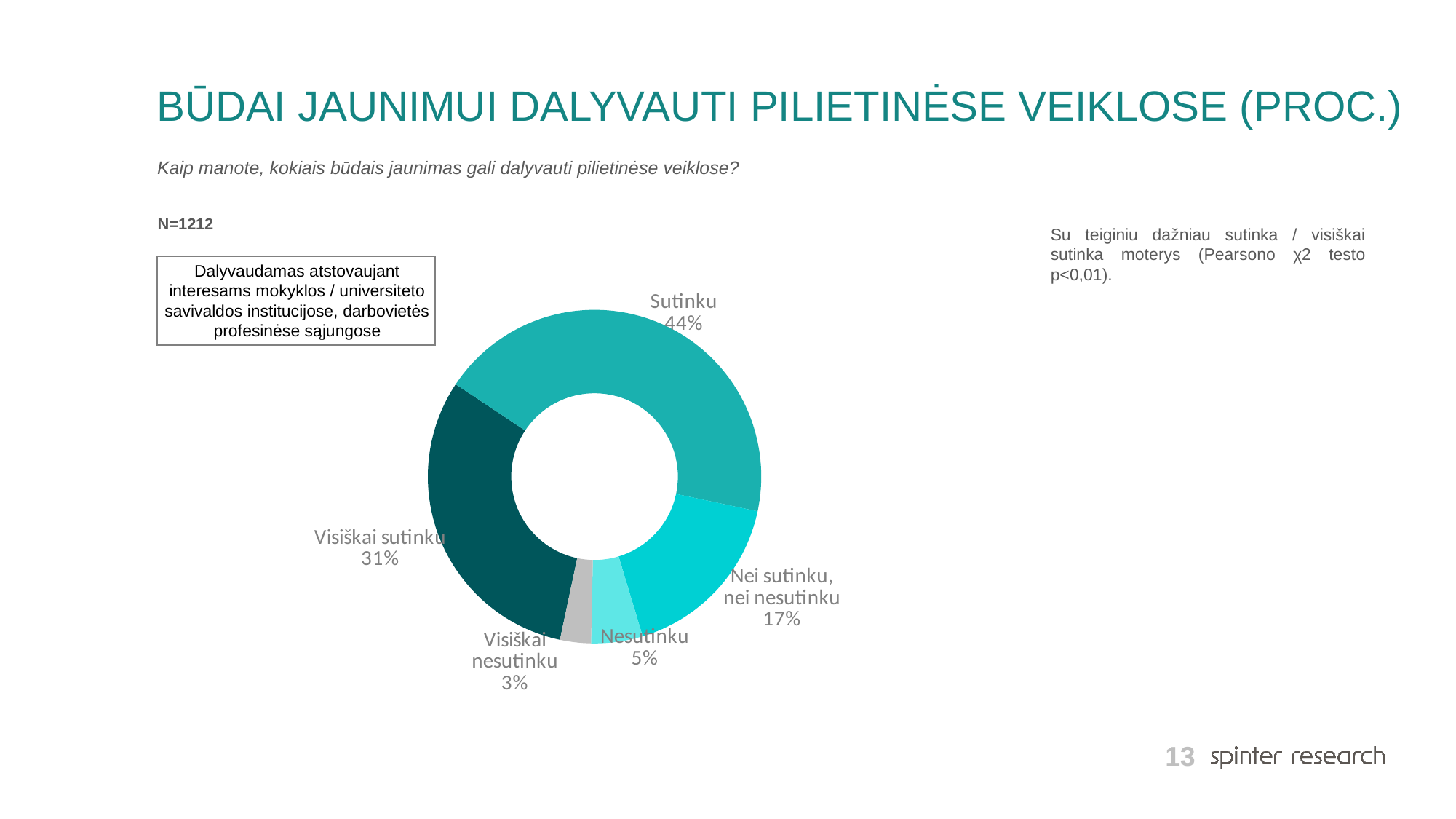

# BŪDAI JAUNIMUI DALYVAUTI PILIETINĖSE VEIKLOSE (PROC.)
Kaip manote, kokiais būdais jaunimas gali dalyvauti pilietinėse veiklose?
N=1212
Su teiginiu dažniau sutinka / visiškai sutinka moterys (Pearsono χ2 testo p<0,01).

### Chart

| Category | Series 1 |
|---|---|
| Visiškai sutinku | 31.0 |
| Sutinku | 44.0 |
| Nei sutinku, nei nesutinku | 17.0 |
| Nesutinku | 5.0 |
| Visiškai nesutinku | 3.0 |
Dalyvaudamas atstovaujant interesams mokyklos / universiteto savivaldos institucijose, darbovietės profesinėse sąjungose